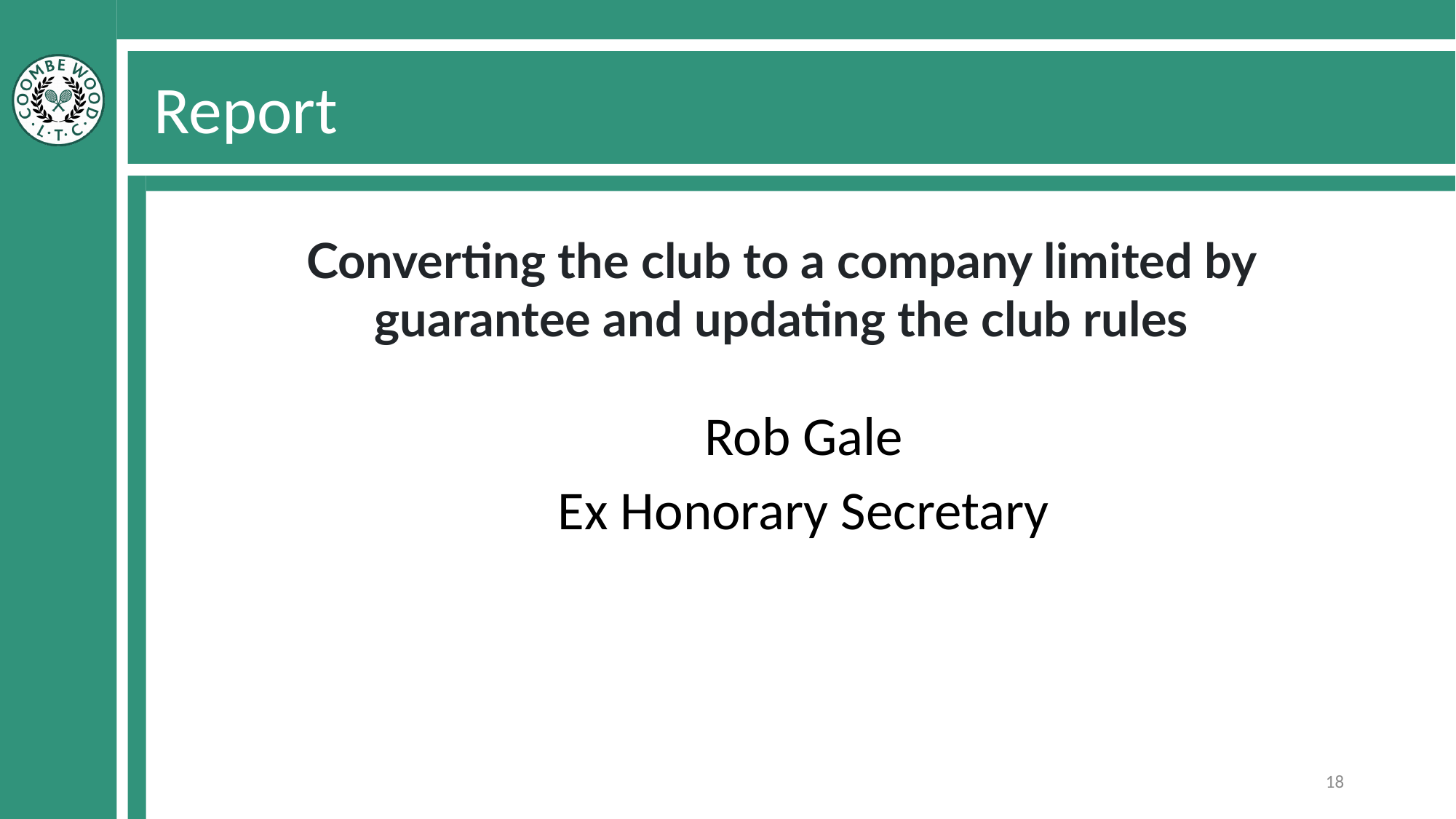

# Report
Converting the club to a company limited by guarantee and updating the club rules

Rob Gale
Ex Honorary Secretary
18